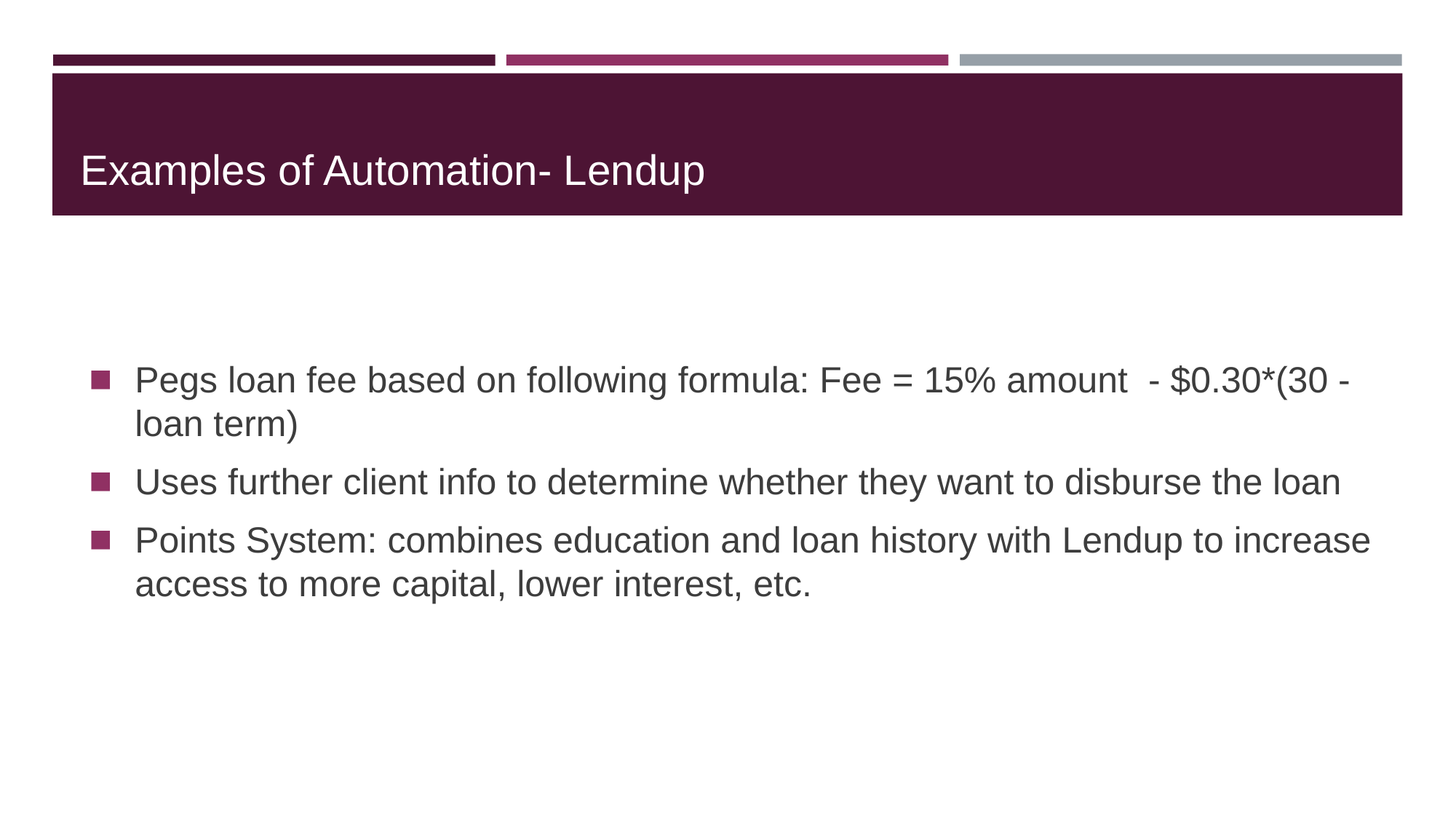

# Examples of Automation- Lendup
Pegs loan fee based on following formula: Fee = 15% amount  - $0.30*(30 - loan term)
Uses further client info to determine whether they want to disburse the loan
Points System: combines education and loan history with Lendup to increase access to more capital, lower interest, etc.